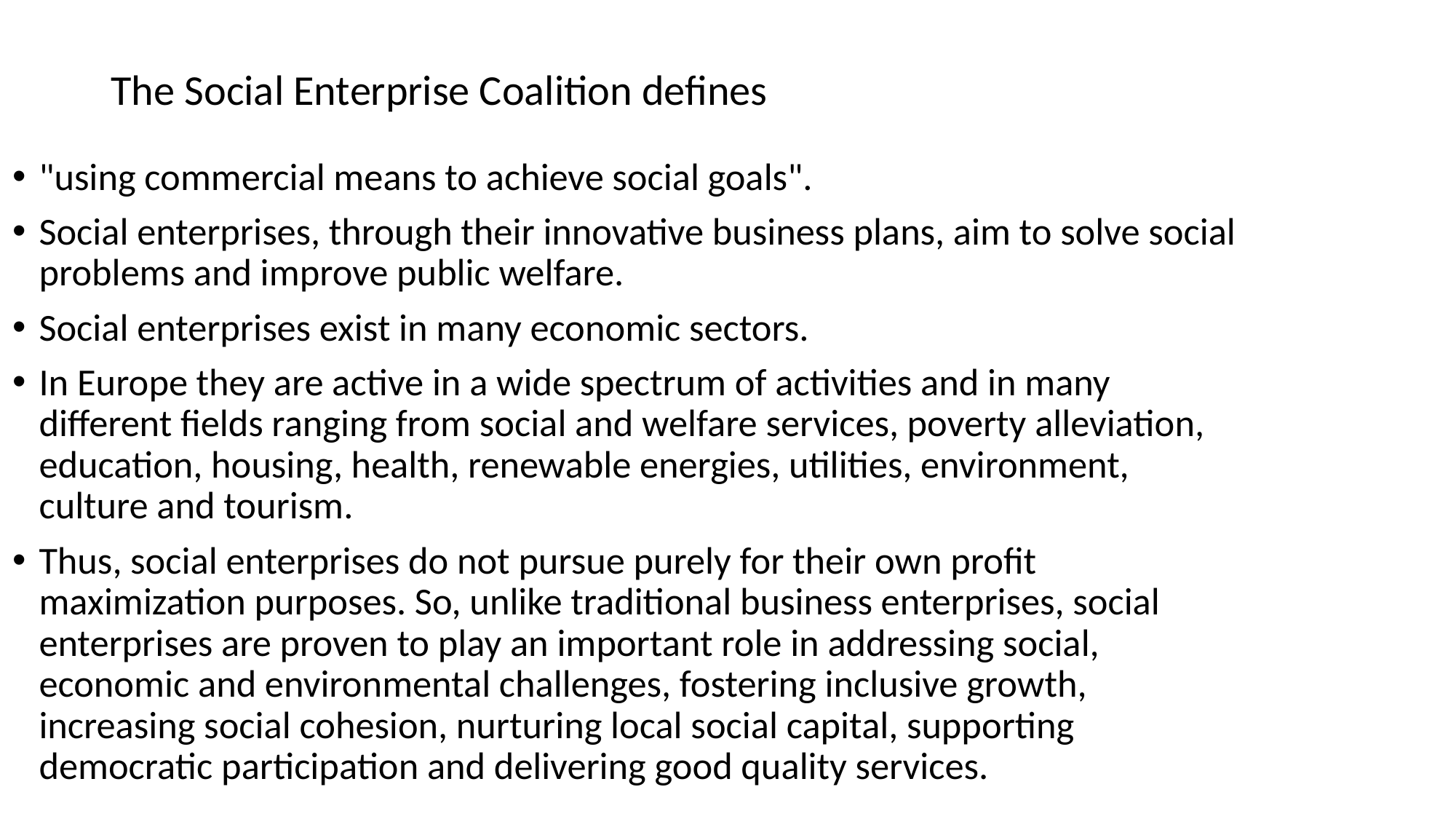

# The Social Enterprise Coalition defines
"using commercial means to achieve social goals".
Social enterprises, through their innovative business plans, aim to solve social problems and improve public welfare.
Social enterprises exist in many economic sectors.
In Europe they are active in a wide spectrum of activities and in many different fields ranging from social and welfare services, poverty alleviation, education, housing, health, renewable energies, utilities, environment, culture and tourism.
Thus, social enterprises do not pursue purely for their own profit maximization purposes. So, unlike traditional business enterprises, social enterprises are proven to play an important role in addressing social, economic and environmental challenges, fostering inclusive growth, increasing social cohesion, nurturing local social capital, supporting democratic participation and delivering good quality services.